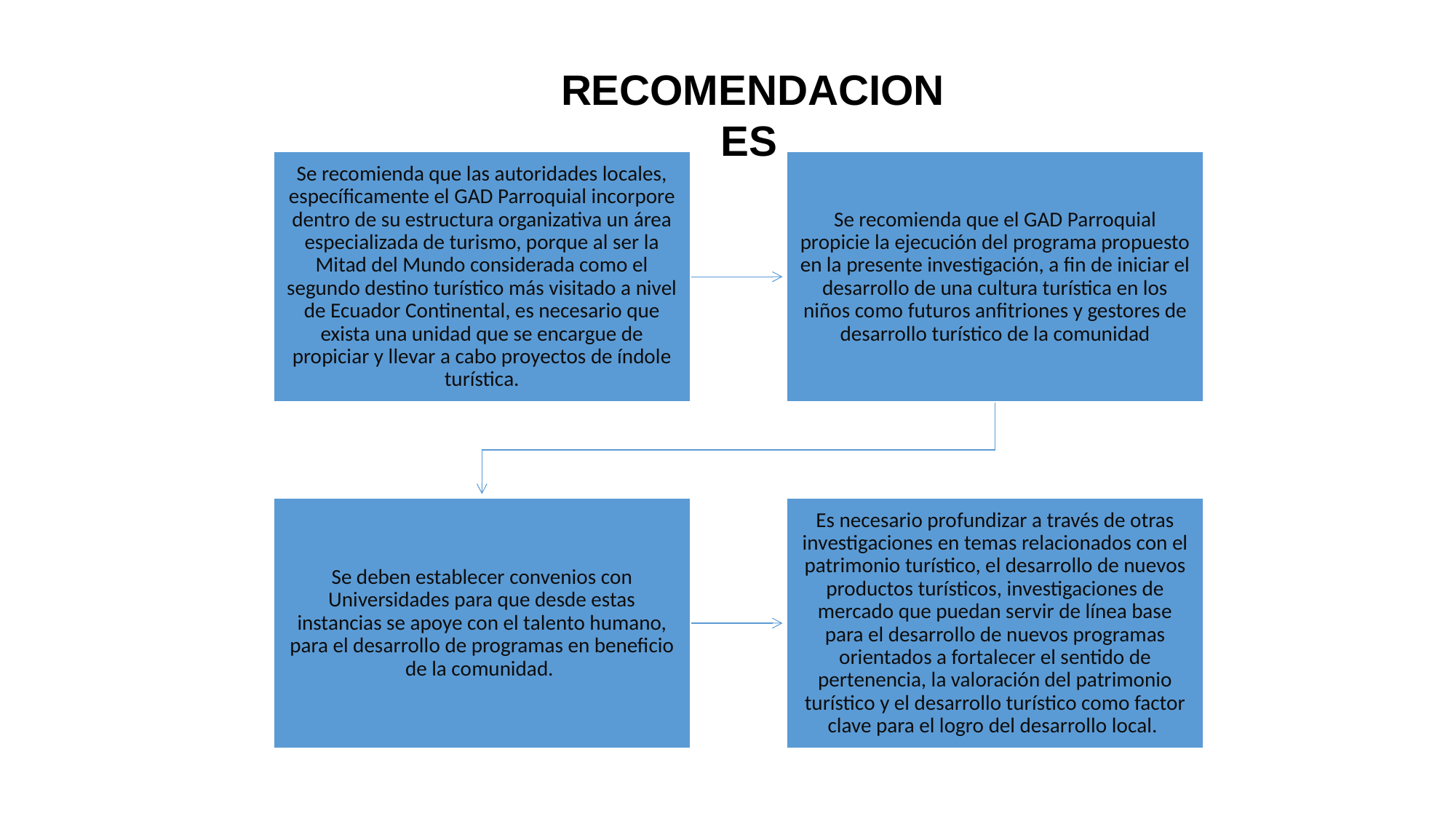

RECOMENDACIONES

Se recomienda que las autoridades locales, específicamente el GAD Parroquial incorpore dentro de su estructura organizativa un área especializada de turismo, porque al ser la Mitad del Mundo considerada como el segundo destino turístico más visitado a nivel de Ecuador Continental, es necesario que exista una unidad que se encargue de propiciar y llevar a cabo proyectos de índole turística.

Se recomienda que el GAD Parroquial propicie la ejecución del programa propuesto en la presente investigación, a fin de iniciar el desarrollo de una cultura turística en los niños como futuros anfitriones y gestores de desarrollo turístico de la comunidad

Se deben establecer convenios con Universidades para que desde estas instancias se apoye con el talento humano, para el desarrollo de programas en beneficio de la comunidad.
Es necesario profundizar a través de otras investigaciones en temas relacionados con el patrimonio turístico, el desarrollo de nuevos productos turísticos, investigaciones de mercado que puedan servir de línea base para el desarrollo de nuevos programas orientados a fortalecer el sentido de pertenencia, la valoración del patrimonio turístico y el desarrollo turístico como factor clave para el logro del desarrollo local.